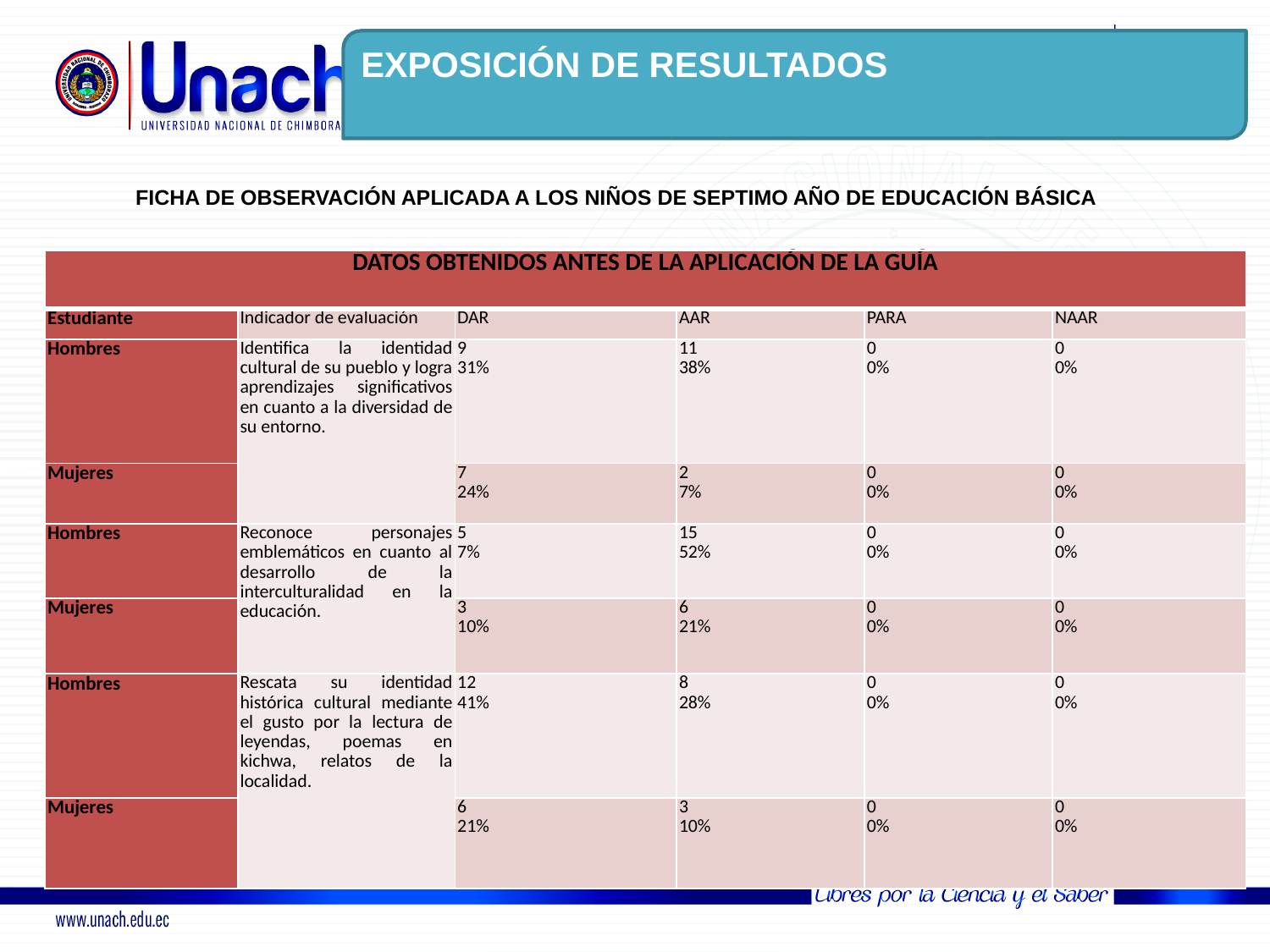

EXPOSICIÓN DE RESULTADOS

FICHA DE OBSERVACIÓN APLICADA A LOS NIÑOS DE SEPTIMO AÑO DE EDUCACIÓN BÁSICA
| DATOS OBTENIDOS ANTES DE LA APLICACIÓN DE LA GUÍA |  |  |  |  |  |
| --- | --- | --- | --- | --- | --- |
| Estudiante | Indicador de evaluación | DAR | AAR | PARA | NAAR |
| Hombres | Identifica la identidad cultural de su pueblo y logra aprendizajes significativos en cuanto a la diversidad de su entorno. | 9 31% | 11 38% | 0 0% | 0 0% |
| Mujeres |  | 7 24% | 2 7% | 0 0% | 0 0% |
| Hombres | Reconoce personajes emblemáticos en cuanto al desarrollo de la interculturalidad en la educación. | 5 7% | 15 52% | 0 0% | 0 0% |
| Mujeres |  | 3 10% | 6 21% | 0 0% | 0 0% |
| Hombres | Rescata su identidad histórica cultural mediante el gusto por la lectura de leyendas, poemas en kichwa, relatos de la localidad. | 12 41% | 8 28% | 0 0% | 0 0% |
| Mujeres |  | 6 21% | 3 10% | 0 0% | 0 0% |